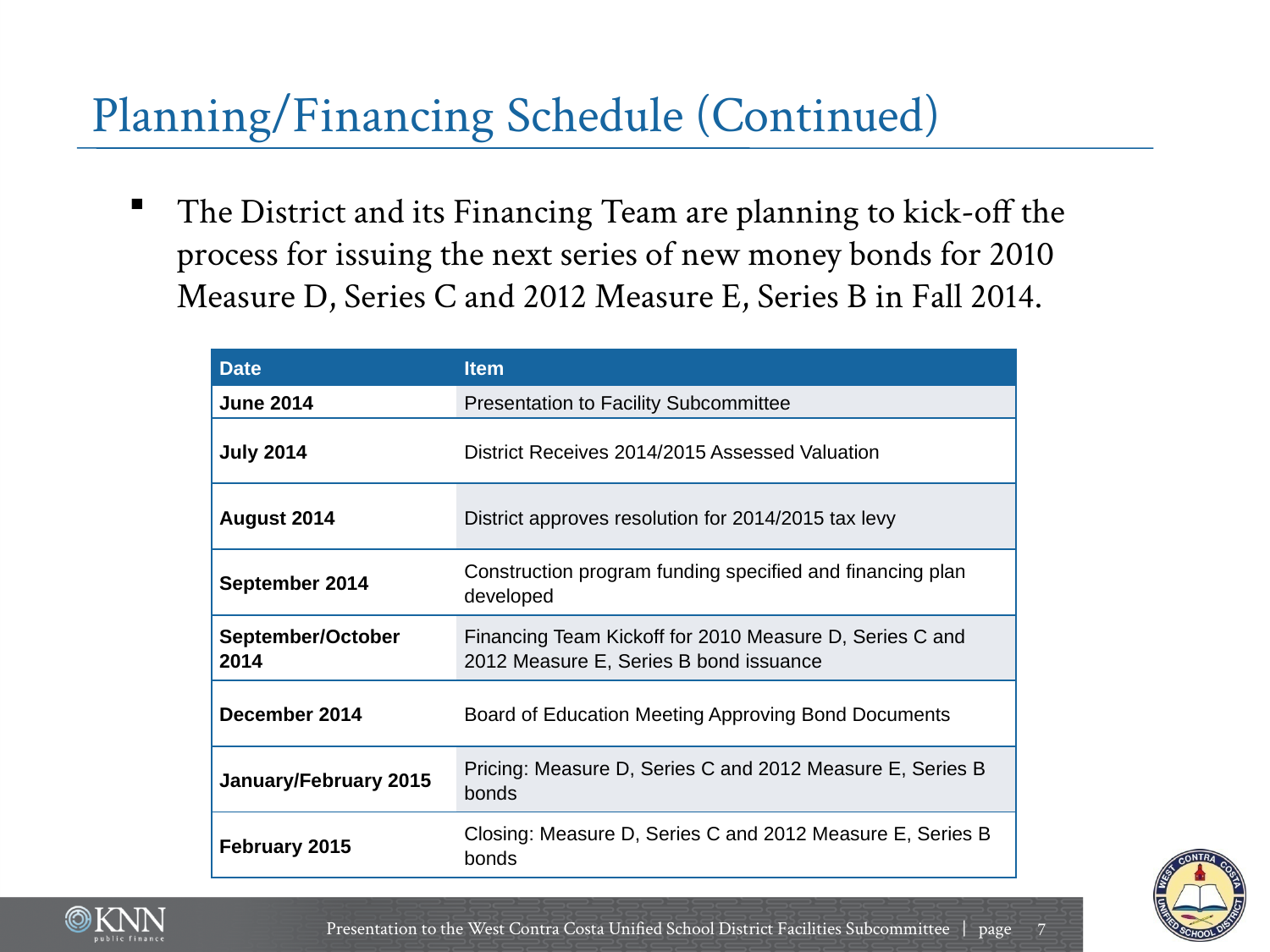

# Planning/Financing Schedule (Continued)
The District and its Financing Team are planning to kick-off the process for issuing the next series of new money bonds for 2010 Measure D, Series C and 2012 Measure E, Series B in Fall 2014.
| Date | Item |
| --- | --- |
| June 2014 | Presentation to Facility Subcommittee |
| July 2014 | District Receives 2014/2015 Assessed Valuation |
| August 2014 | District approves resolution for 2014/2015 tax levy |
| September 2014 | Construction program funding specified and financing plan developed |
| September/October 2014 | Financing Team Kickoff for 2010 Measure D, Series C and 2012 Measure E, Series B bond issuance |
| December 2014 | Board of Education Meeting Approving Bond Documents |
| January/February 2015 | Pricing: Measure D, Series C and 2012 Measure E, Series B bonds |
| February 2015 | Closing: Measure D, Series C and 2012 Measure E, Series B bonds |
Presentation to the West Contra Costa Unified School District Facilities Subcommittee   |   page
7